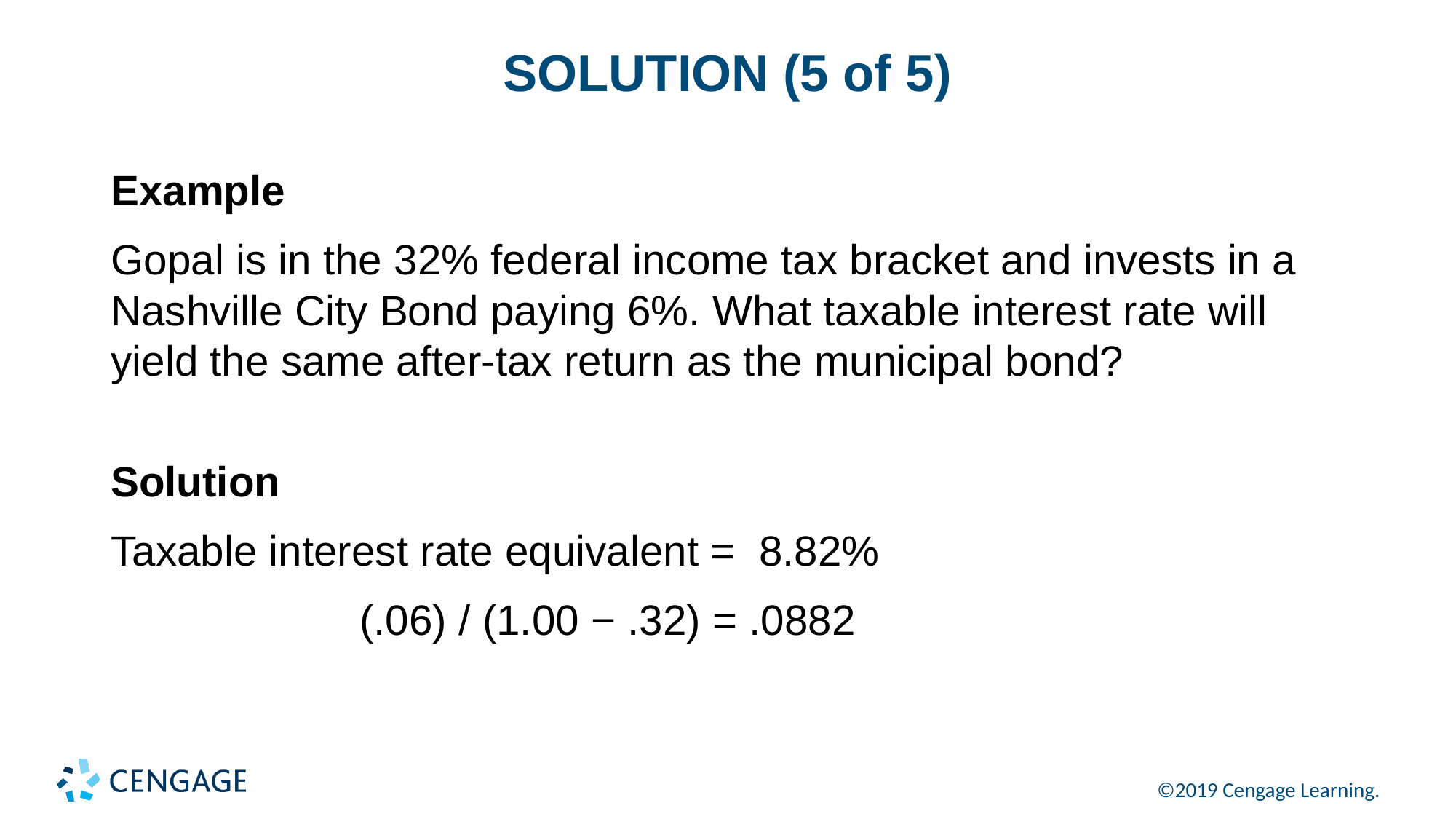

# SOLUTION (5 of 5)
Example
Gopal is in the 32% federal income tax bracket and invests in a Nashville City Bond paying 6%. What taxable interest rate will yield the same after-tax return as the municipal bond?
Solution
Taxable interest rate equivalent =  8.82%
(.06) / (1.00 − .32) = .0882